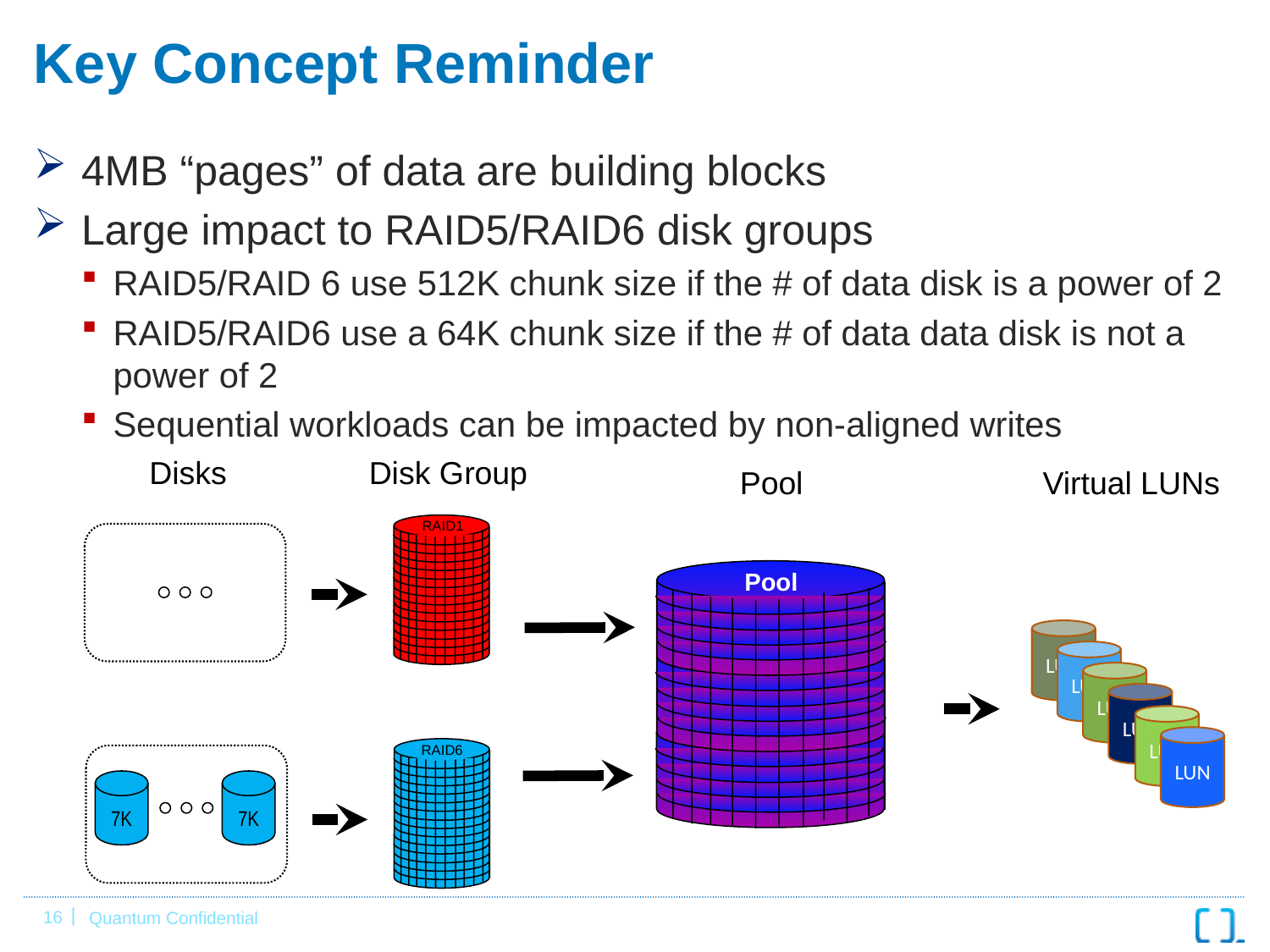

# Key Concept Reminder
4MB “pages” of data are building blocks
Large impact to RAID5/RAID6 disk groups
RAID5/RAID 6 use 512K chunk size if the # of data disk is a power of 2
RAID5/RAID6 use a 64K chunk size if the # of data data disk is not a power of 2
Sequential workloads can be impacted by non-aligned writes
Disks
Disk Group
Virtual LUNs
LUN
LUN
LUN
LUN
LUN
LUN

Pool
Pool

RAID1

SSD

SSD

RAID6

7K

7K